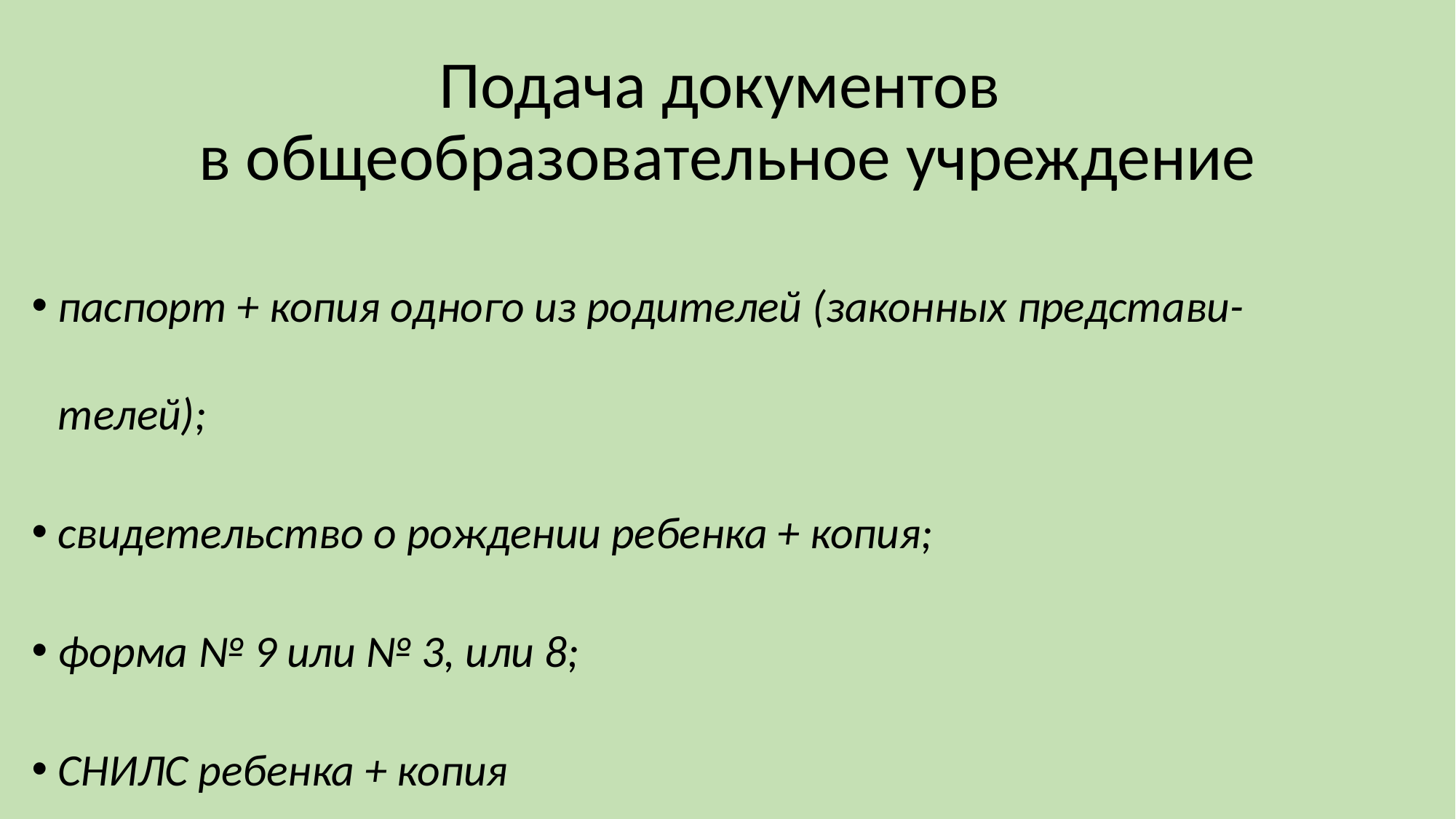

# Подача документов в общеобразовательное учреждение
паспорт + копия одного из родителей (законных представи-телей);
свидетельство о рождении ребенка + копия;
форма № 9 или № 3, или 8;
СНИЛС ребенка + копия